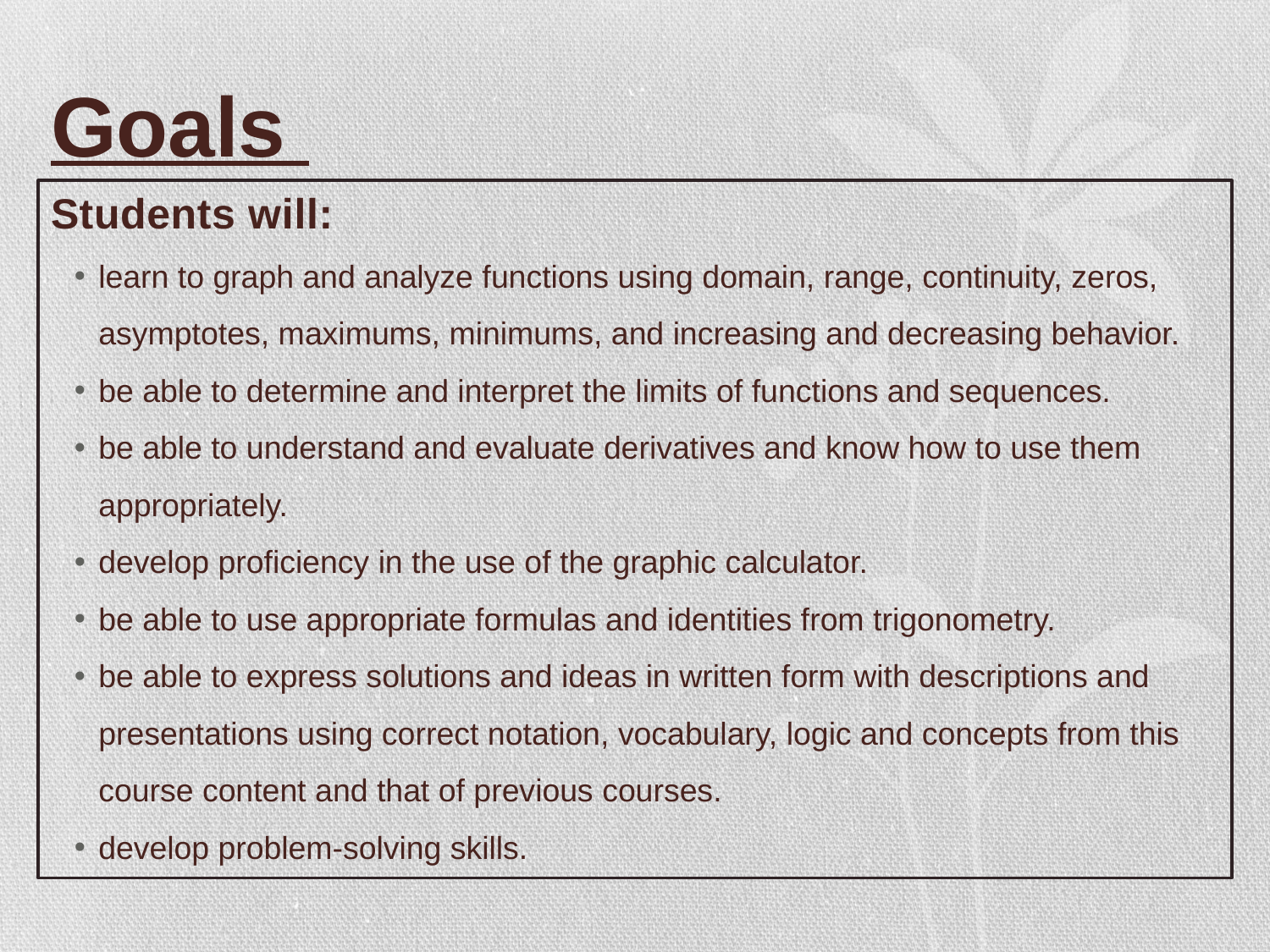

# Goals
Students will:
learn to graph and analyze functions using domain, range, continuity, zeros, asymptotes, maximums, minimums, and increasing and decreasing behavior.
be able to determine and interpret the limits of functions and sequences.
be able to understand and evaluate derivatives and know how to use them appropriately.
develop proficiency in the use of the graphic calculator.
be able to use appropriate formulas and identities from trigonometry.
be able to express solutions and ideas in written form with descriptions and presentations using correct notation, vocabulary, logic and concepts from this course content and that of previous courses.
develop problem-solving skills.